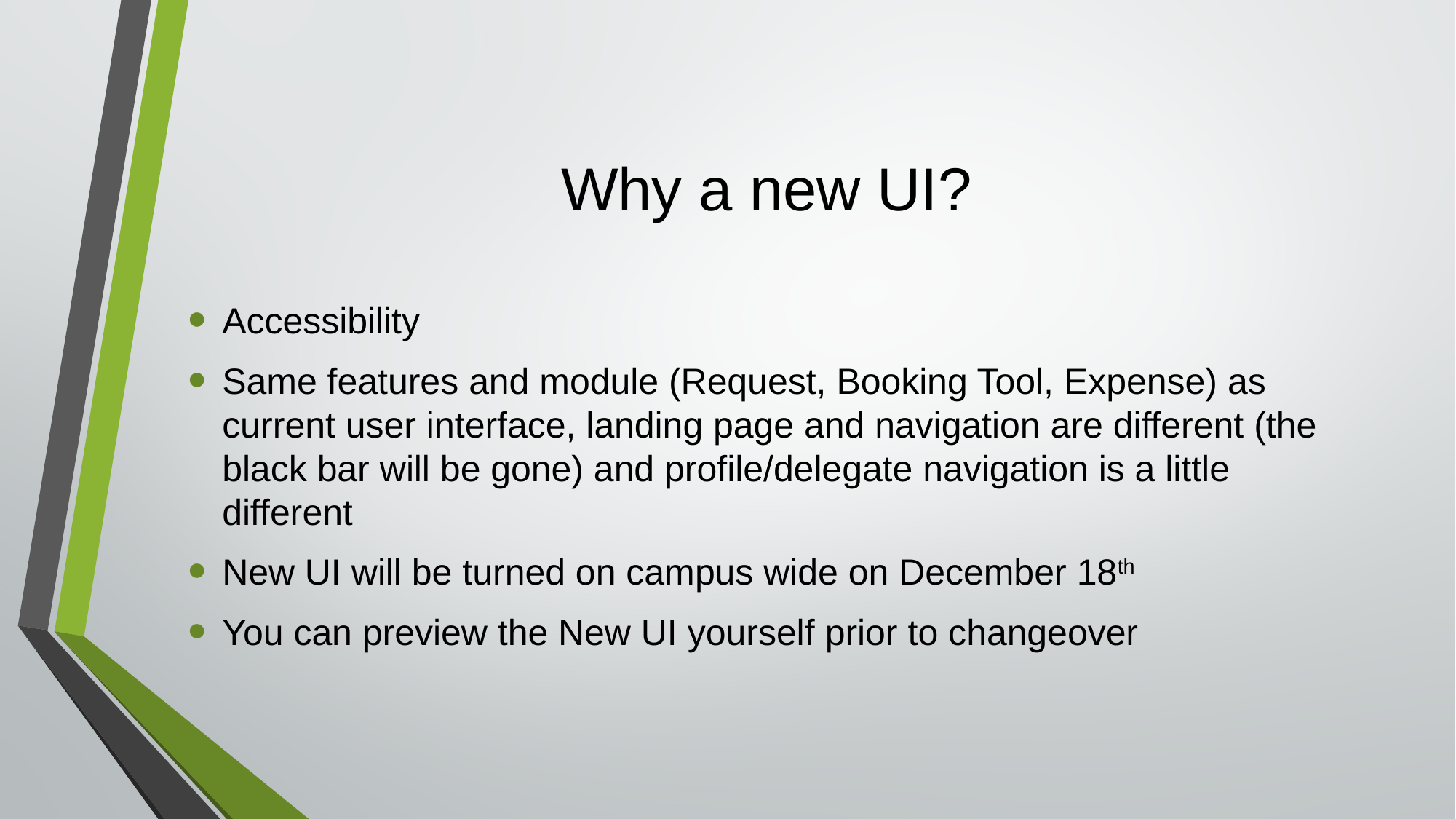

# Why a new UI?
Accessibility
Same features and module (Request, Booking Tool, Expense) as current user interface, landing page and navigation are different (the black bar will be gone) and profile/delegate navigation is a little different
New UI will be turned on campus wide on December 18th
You can preview the New UI yourself prior to changeover